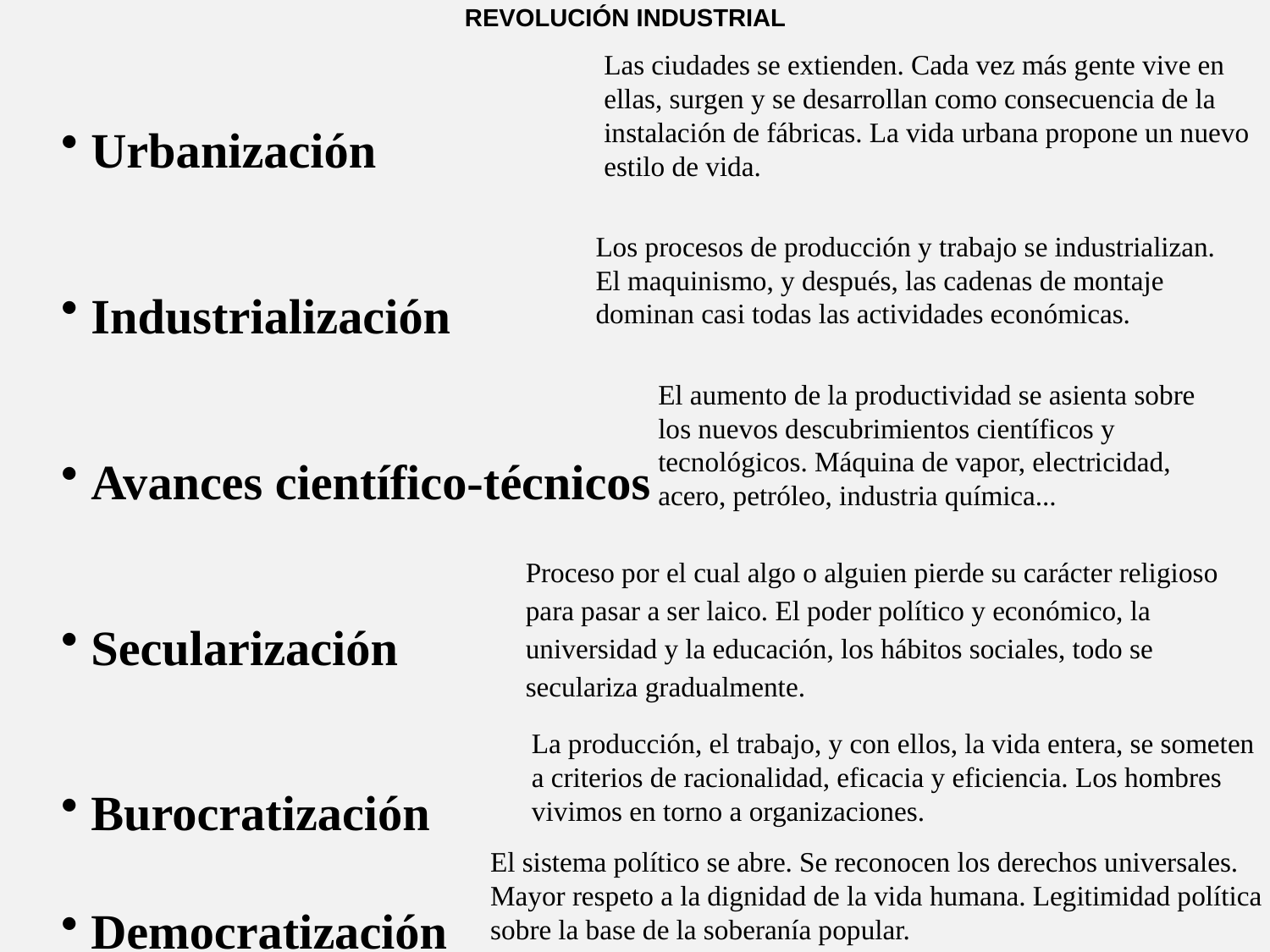

REVOLUCIÓN INDUSTRIAL
Urbanización
Industrialización
Avances científico-técnicos
Secularización
Burocratización
Democratización
Las ciudades se extienden. Cada vez más gente vive en
ellas, surgen y se desarrollan como consecuencia de la
instalación de fábricas. La vida urbana propone un nuevo
estilo de vida.
Los procesos de producción y trabajo se industrializan.
El maquinismo, y después, las cadenas de montaje
dominan casi todas las actividades económicas.
El aumento de la productividad se asienta sobre los nuevos descubrimientos científicos y tecnológicos. Máquina de vapor, electricidad, acero, petróleo, industria química...
Proceso por el cual algo o alguien pierde su carácter religioso
para pasar a ser laico. El poder político y económico, la
universidad y la educación, los hábitos sociales, todo se
seculariza gradualmente.
La producción, el trabajo, y con ellos, la vida entera, se someten
a criterios de racionalidad, eficacia y eficiencia. Los hombres
vivimos en torno a organizaciones.
El sistema político se abre. Se reconocen los derechos universales.
Mayor respeto a la dignidad de la vida humana. Legitimidad política
sobre la base de la soberanía popular.